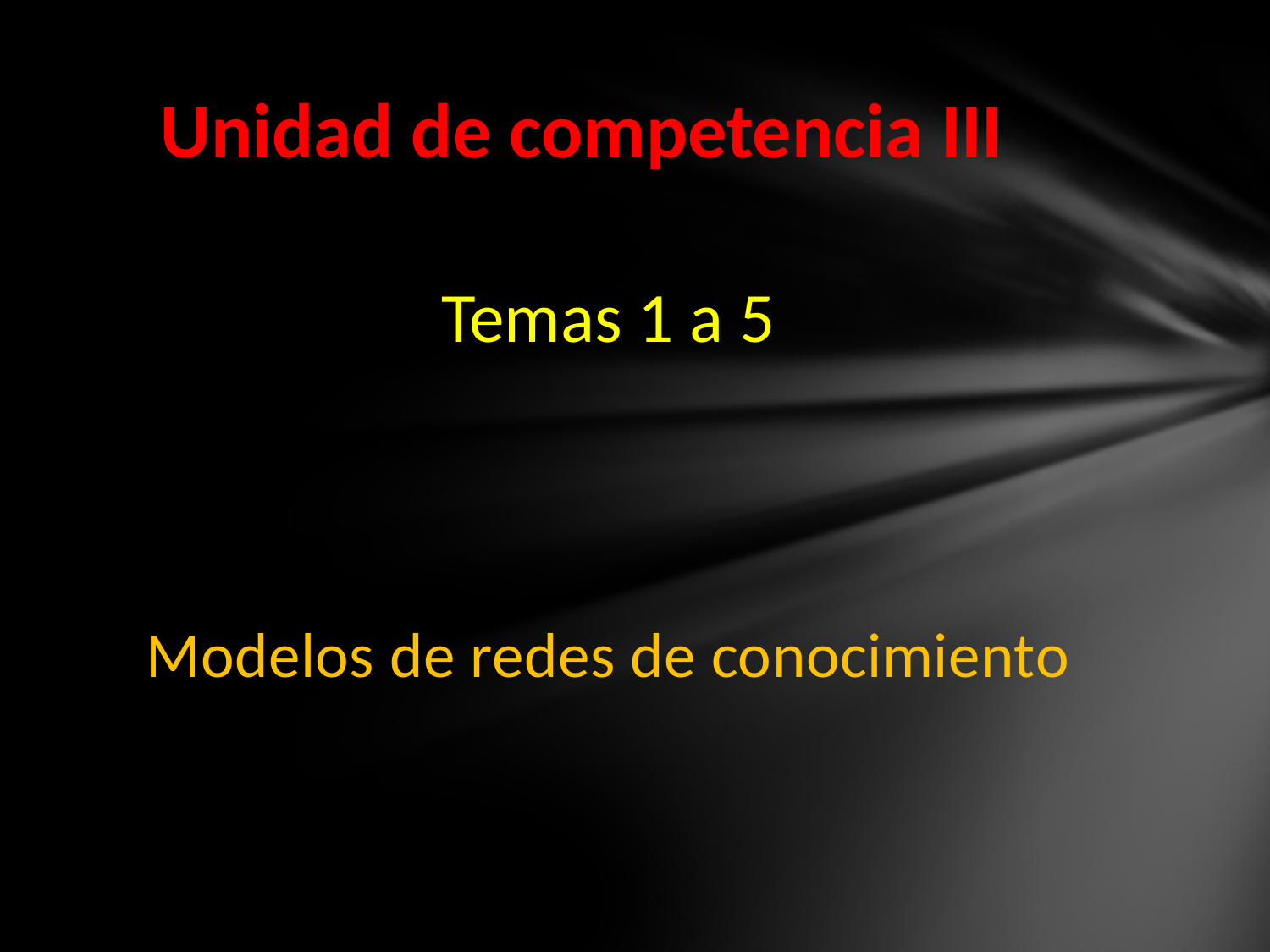

# Unidad de competencia III

Temas 1 a 5

Modelos de redes de conocimiento